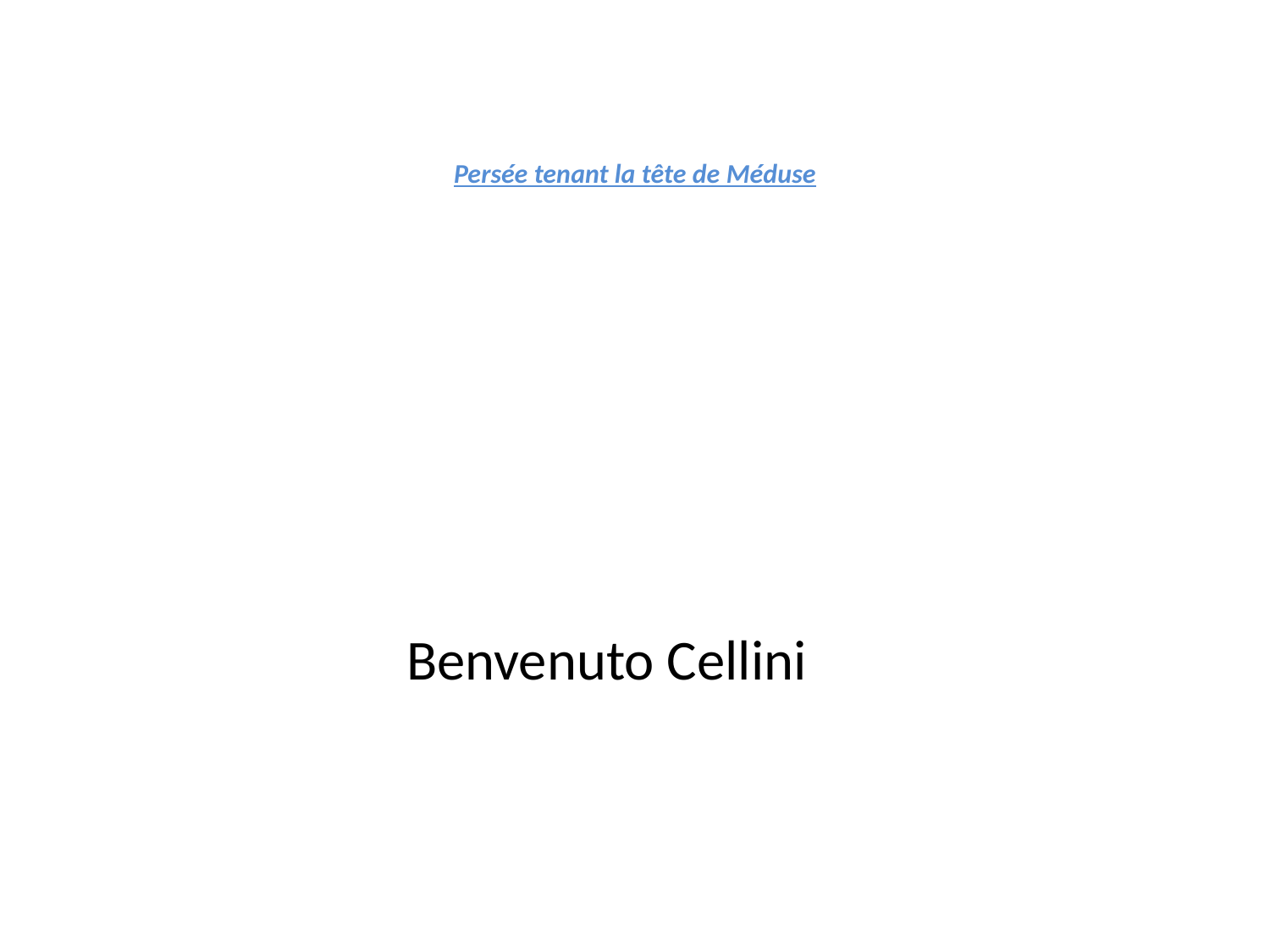

# Persée tenant la tête de Méduse

                          Benvenuto Cellini